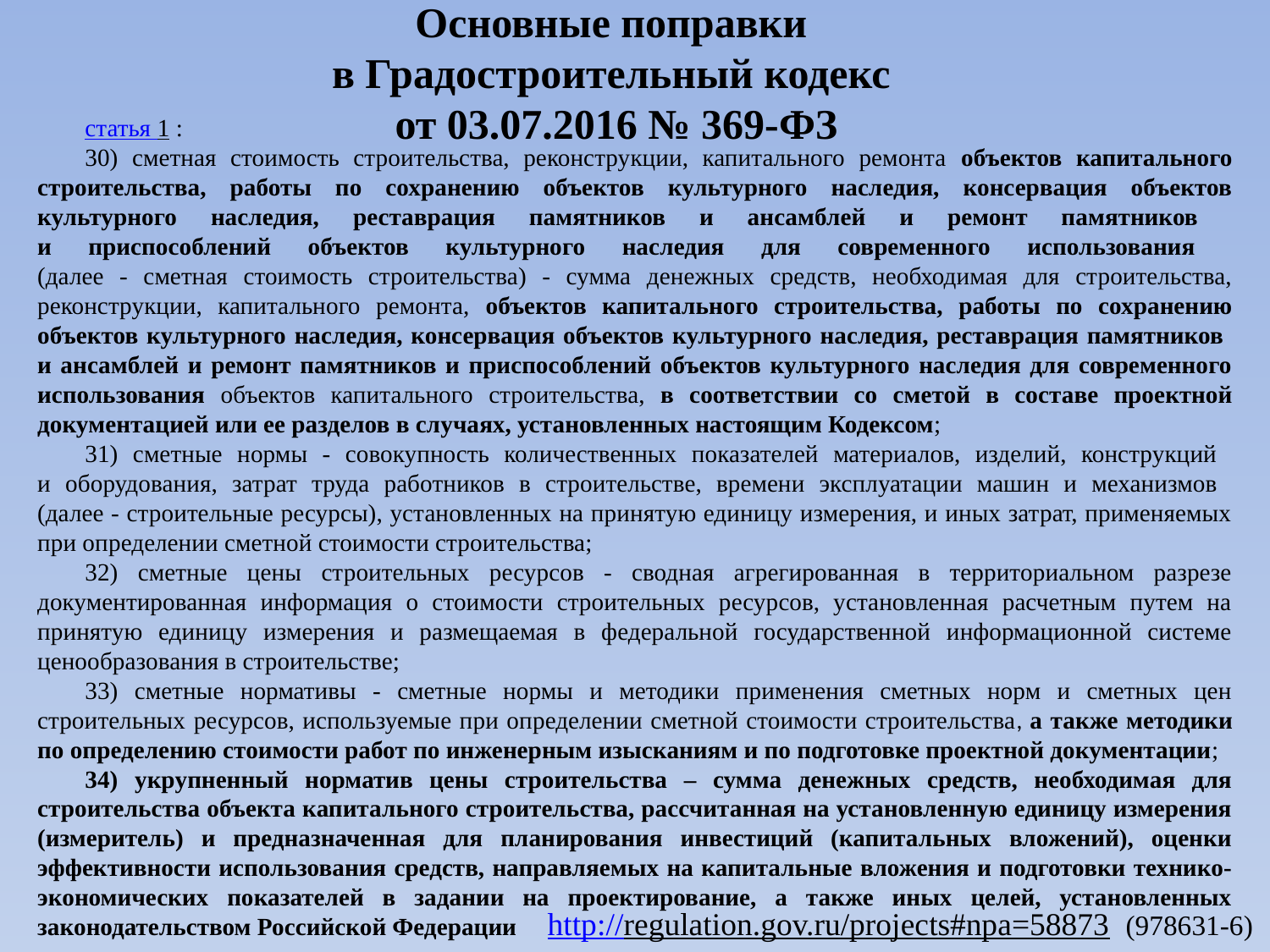

# Основные поправки в Градостроительный кодекс от 03.07.2016 № 369-ФЗ
статья 1 :
30) сметная стоимость строительства, реконструкции, капитального ремонта объектов капитального строительства, работы по сохранению объектов культурного наследия, консервация объектов культурного наследия, реставрация памятников и ансамблей и ремонт памятников
и приспособлений объектов культурного наследия для современного использования
(далее - сметная стоимость строительства) - сумма денежных средств, необходимая для строительства, реконструкции, капитального ремонта, объектов капитального строительства, работы по сохранению объектов культурного наследия, консервация объектов культурного наследия, реставрация памятников
и ансамблей и ремонт памятников и приспособлений объектов культурного наследия для современного использования объектов капитального строительства, в соответствии со сметой в составе проектной документацией или ее разделов в случаях, установленных настоящим Кодексом;
31) сметные нормы - совокупность количественных показателей материалов, изделий, конструкций
и оборудования, затрат труда работников в строительстве, времени эксплуатации машин и механизмов
(далее - строительные ресурсы), установленных на принятую единицу измерения, и иных затрат, применяемых при определении сметной стоимости строительства;
32) сметные цены строительных ресурсов - сводная агрегированная в территориальном разрезе документированная информация о стоимости строительных ресурсов, установленная расчетным путем на принятую единицу измерения и размещаемая в федеральной государственной информационной системе ценообразования в строительстве;
33) сметные нормативы - сметные нормы и методики применения сметных норм и сметных цен строительных ресурсов, используемые при определении сметной стоимости строительства, а также методики по определению стоимости работ по инженерным изысканиям и по подготовке проектной документации;
34) укрупненный норматив цены строительства – сумма денежных средств, необходимая для строительства объекта капитального строительства, рассчитанная на установленную единицу измерения (измеритель) и предназначенная для планирования инвестиций (капитальных вложений), оценки эффективности использования средств, направляемых на капитальные вложения и подготовки технико-экономических показателей в задании на проектирование, а также иных целей, установленных законодательством Российской Федерации
http://regulation.gov.ru/projects#npa=58873  (978631-6)